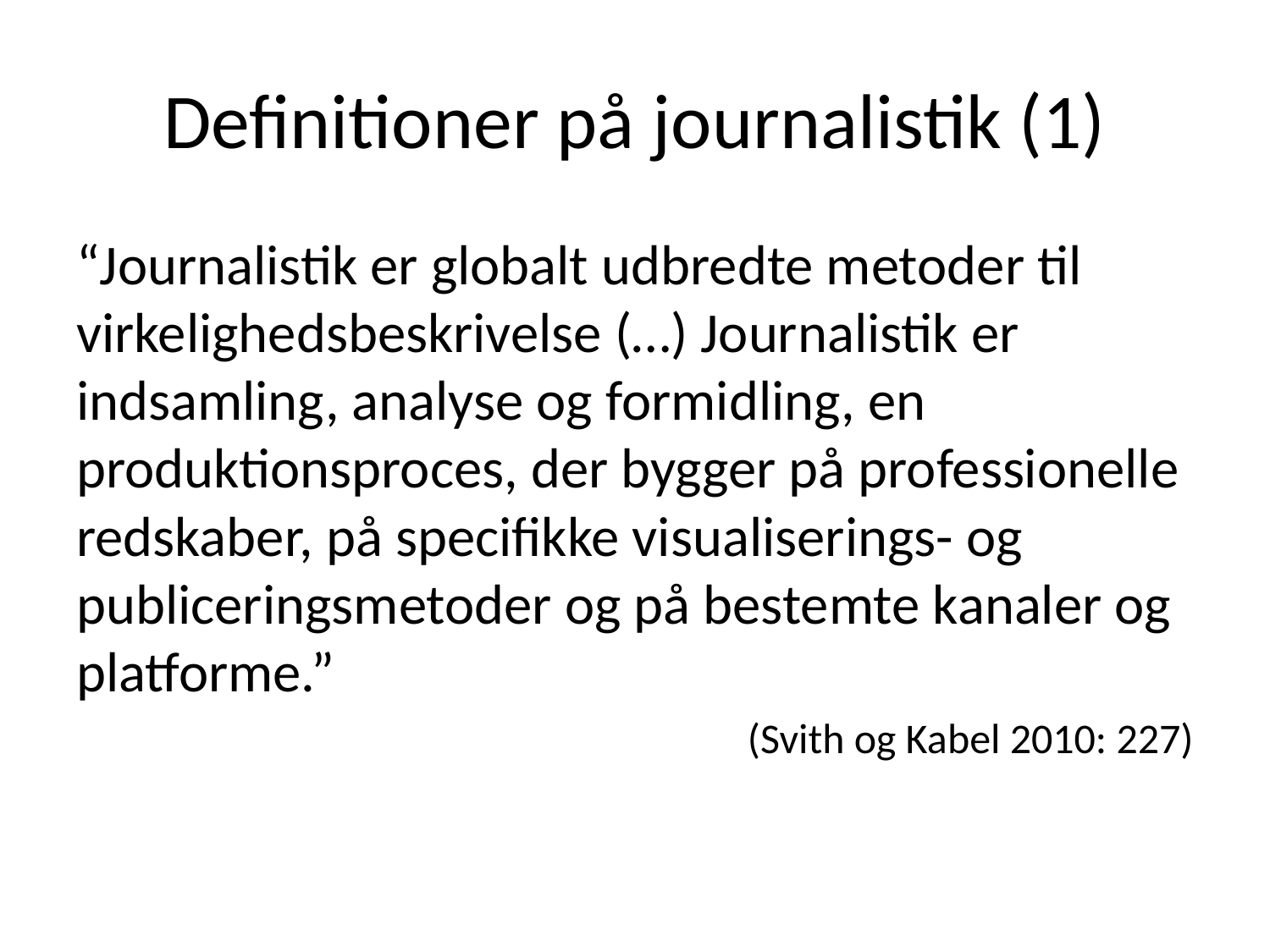

# Definitioner på journalistik (1)
“Journalistik er globalt udbredte metoder til virkelighedsbeskrivelse (…) Journalistik er indsamling, analyse og formidling, en produktionsproces, der bygger på professionelle redskaber, på specifikke visualiserings- og publiceringsmetoder og på bestemte kanaler og platforme.”
(Svith og Kabel 2010: 227)